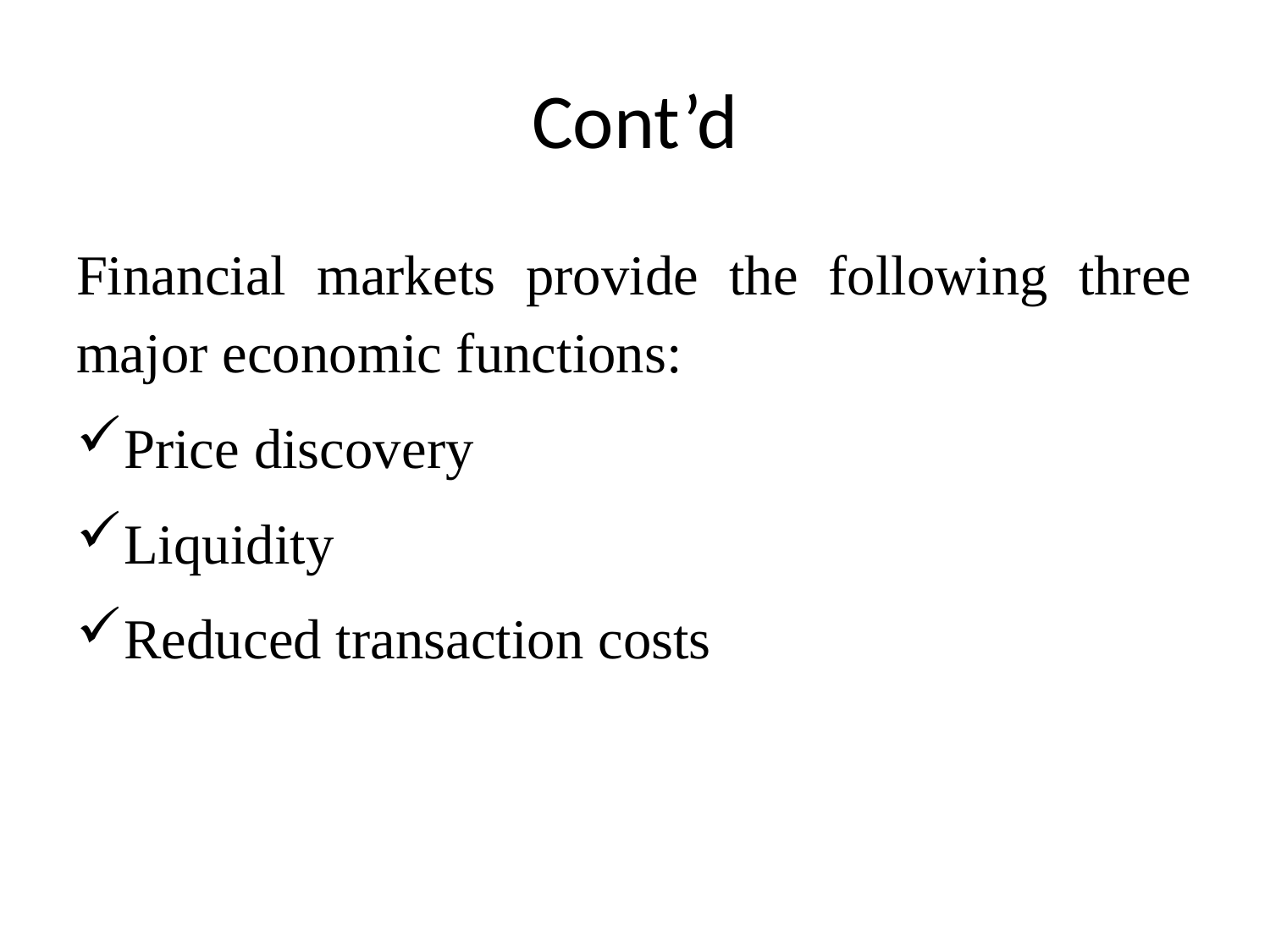

# Cont’d
Financial markets provide the following three major economic functions:
Price discovery
Liquidity
Reduced transaction costs